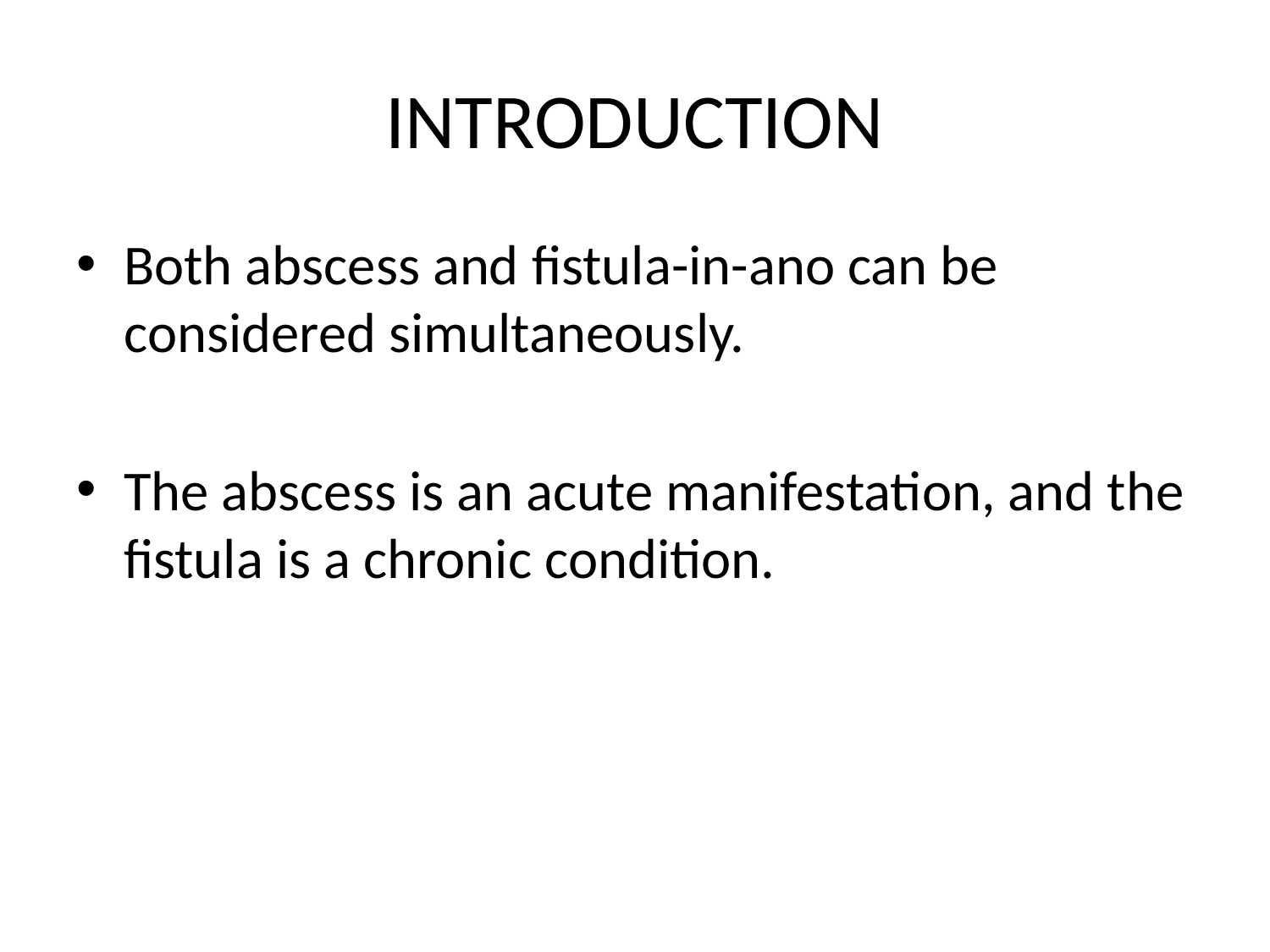

# INTRODUCTION
Both abscess and fistula-in-ano can be considered simultaneously.

The abscess is an acute manifestation, and the fistula is a chronic condition.